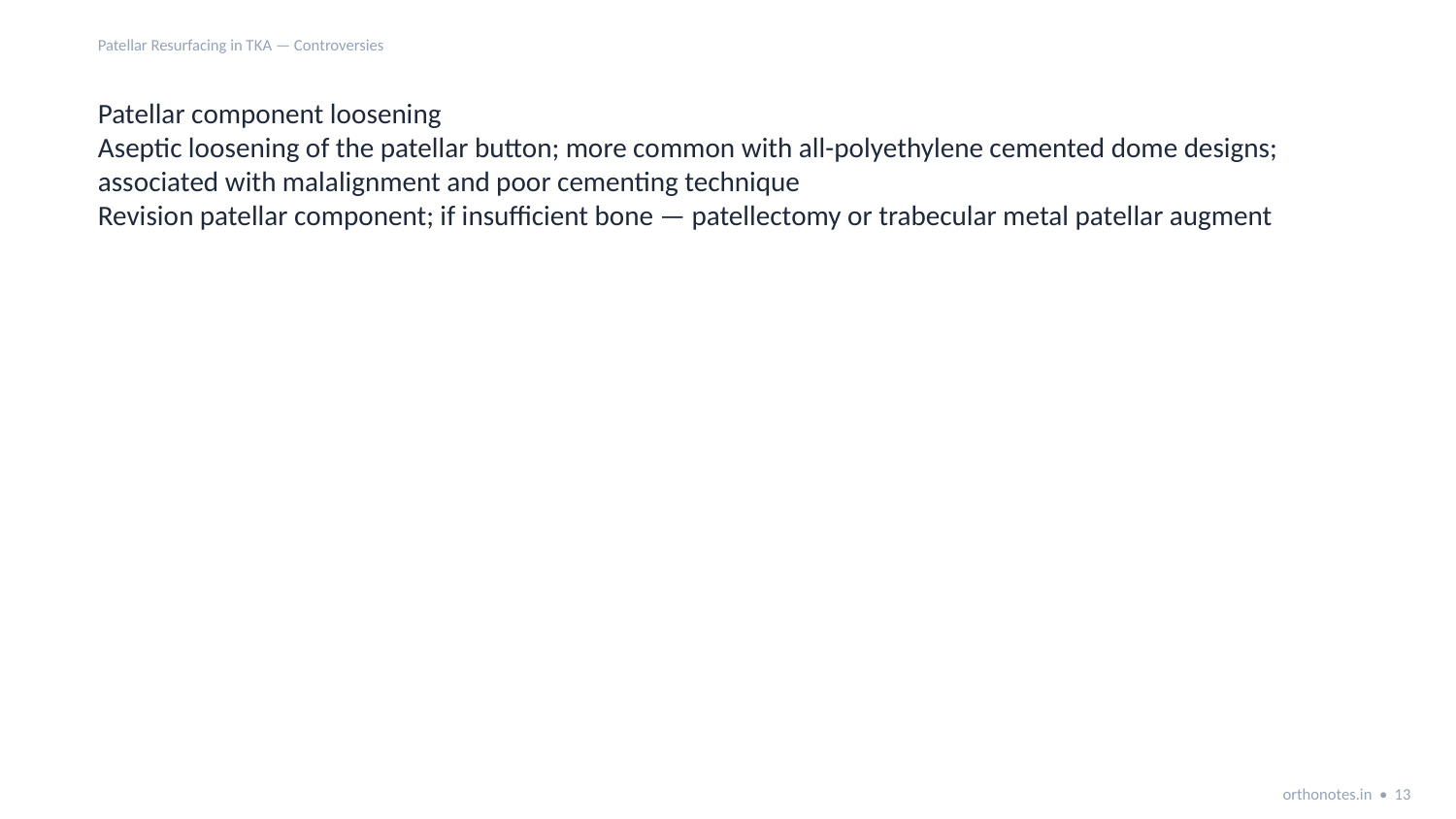

Patellar Resurfacing in TKA — Controversies
Patellar component loosening
Aseptic loosening of the patellar button; more common with all-polyethylene cemented dome designs; associated with malalignment and poor cementing technique
Revision patellar component; if insufficient bone — patellectomy or trabecular metal patellar augment
orthonotes.in  •  13